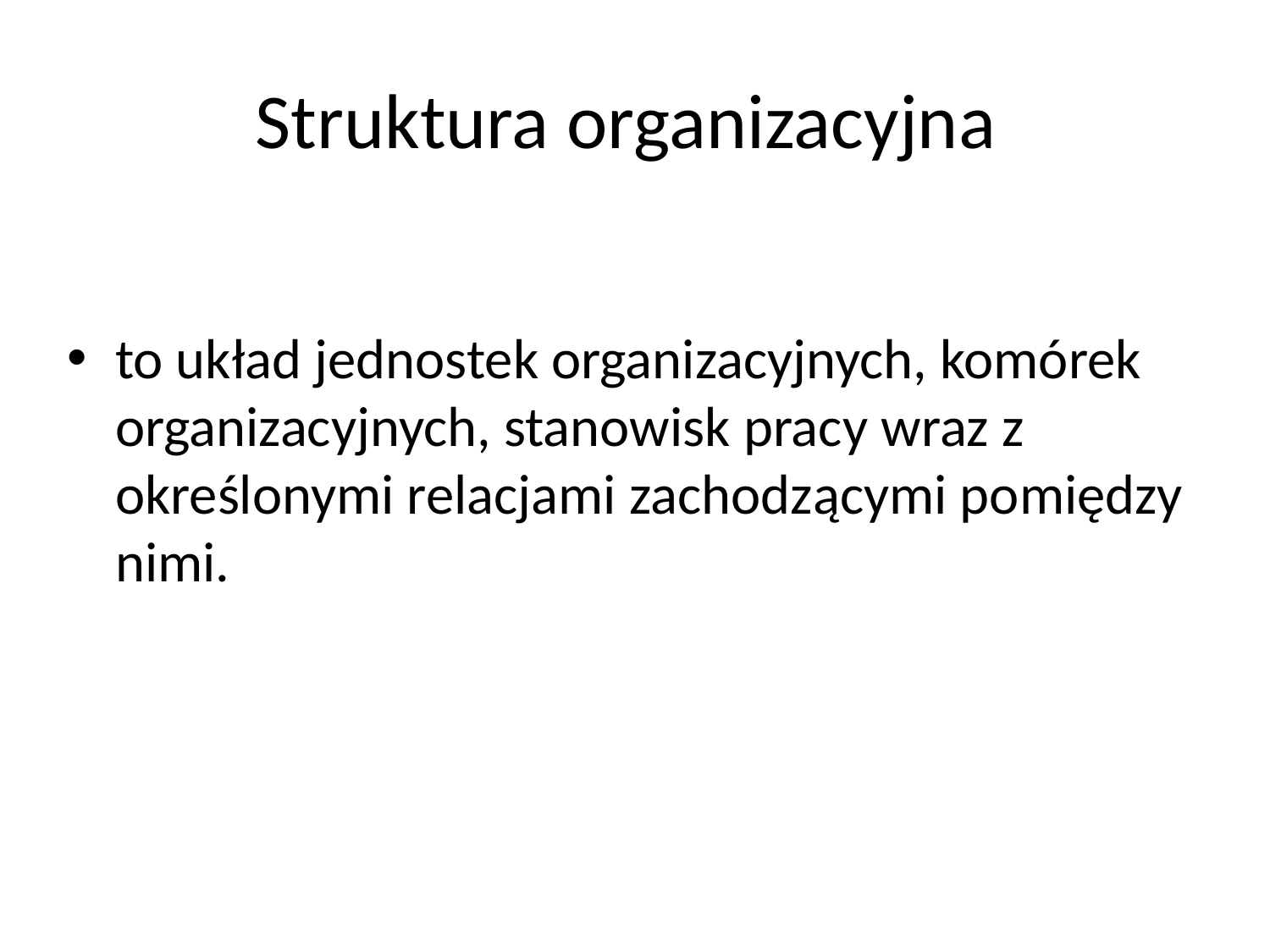

# Struktura organizacyjna
to układ jednostek organizacyjnych, komórek organizacyjnych, stanowisk pracy wraz z określonymi relacjami zachodzącymi pomiędzy nimi.